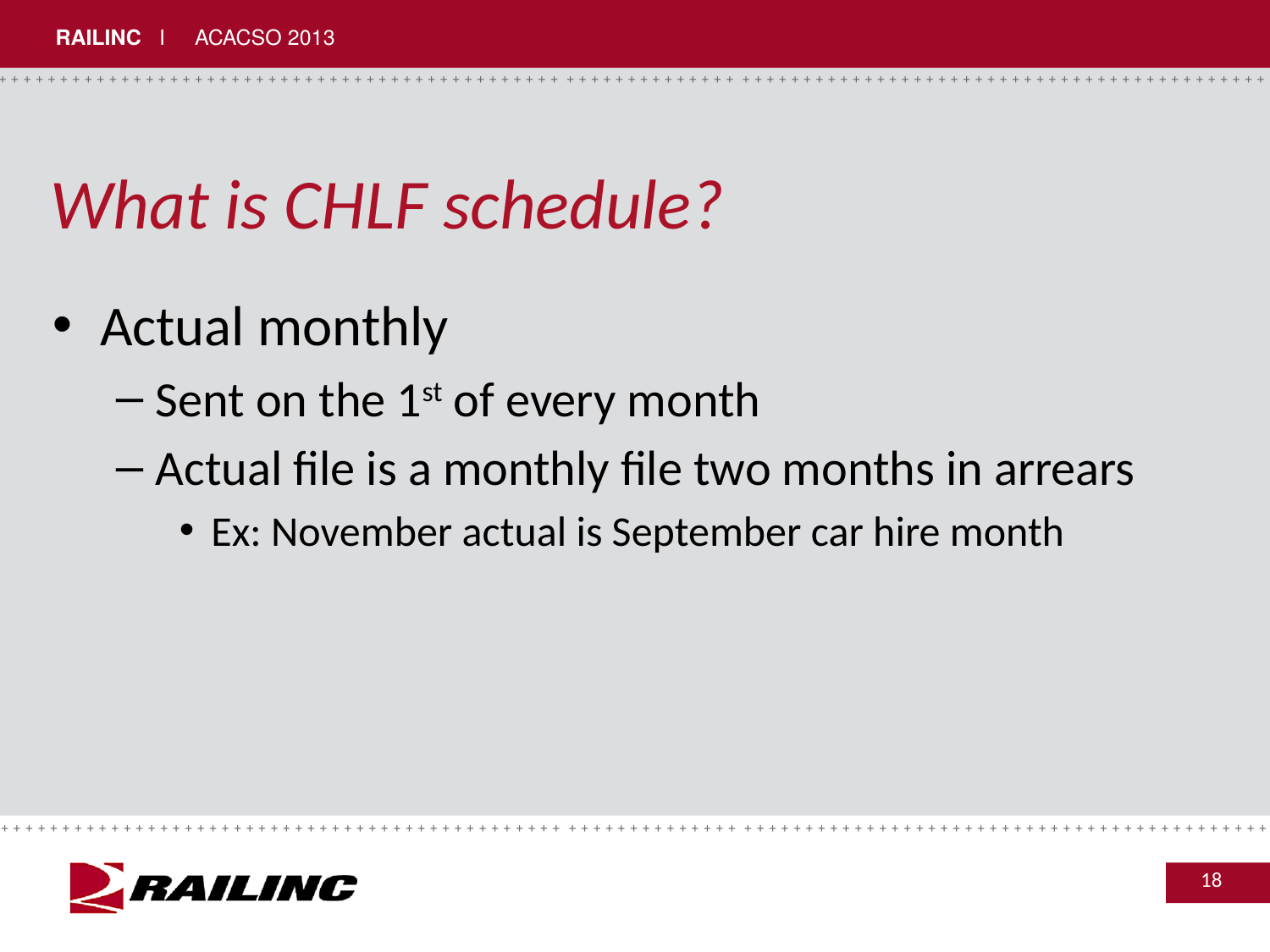

# What is CHLF schedule?
Actual monthly
Sent on the 1st of every month
Actual file is a monthly file two months in arrears
Ex: November actual is September car hire month
18